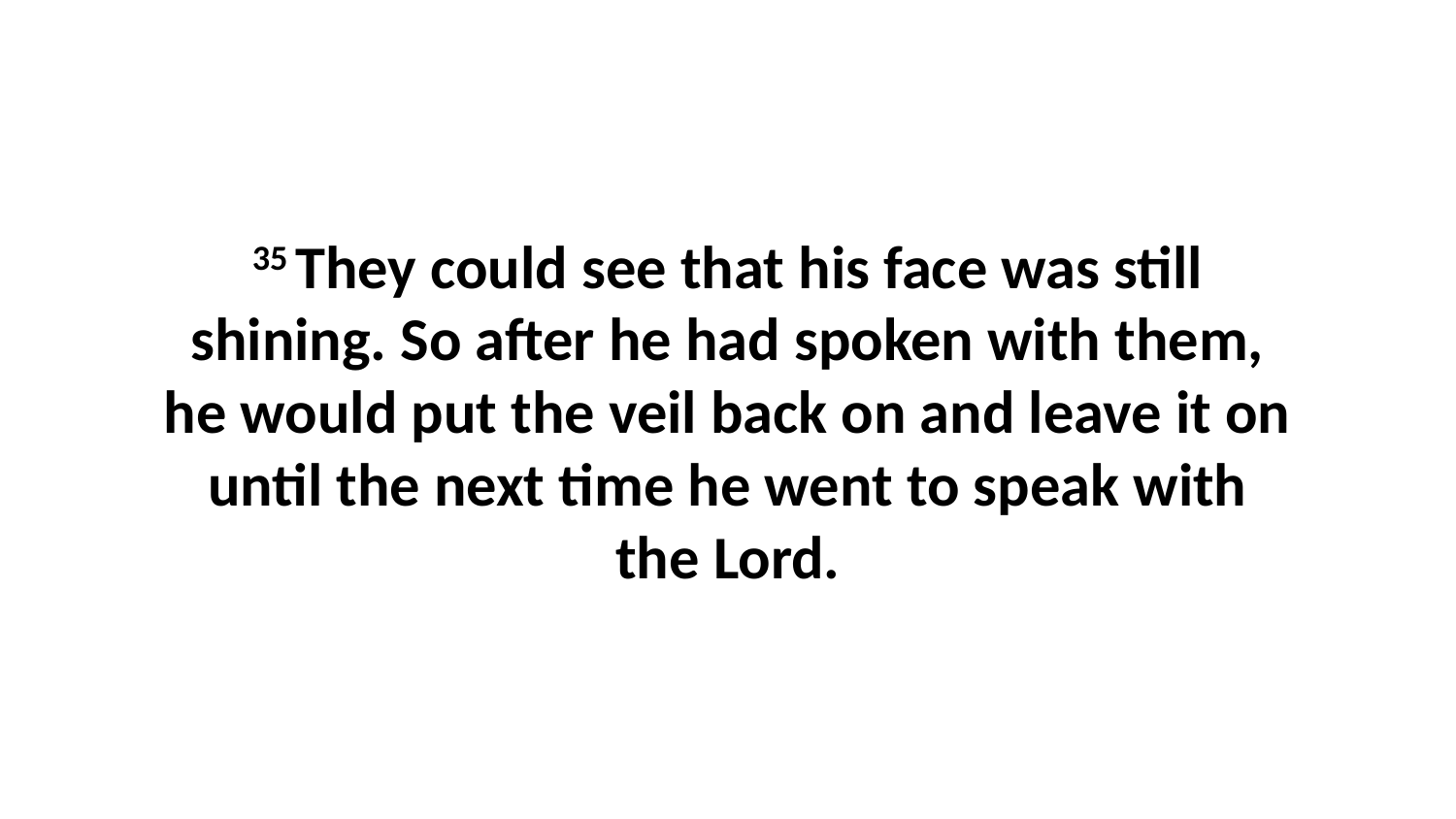

35 They could see that his face was still shining. So after he had spoken with them, he would put the veil back on and leave it on until the next time he went to speak with the Lord.